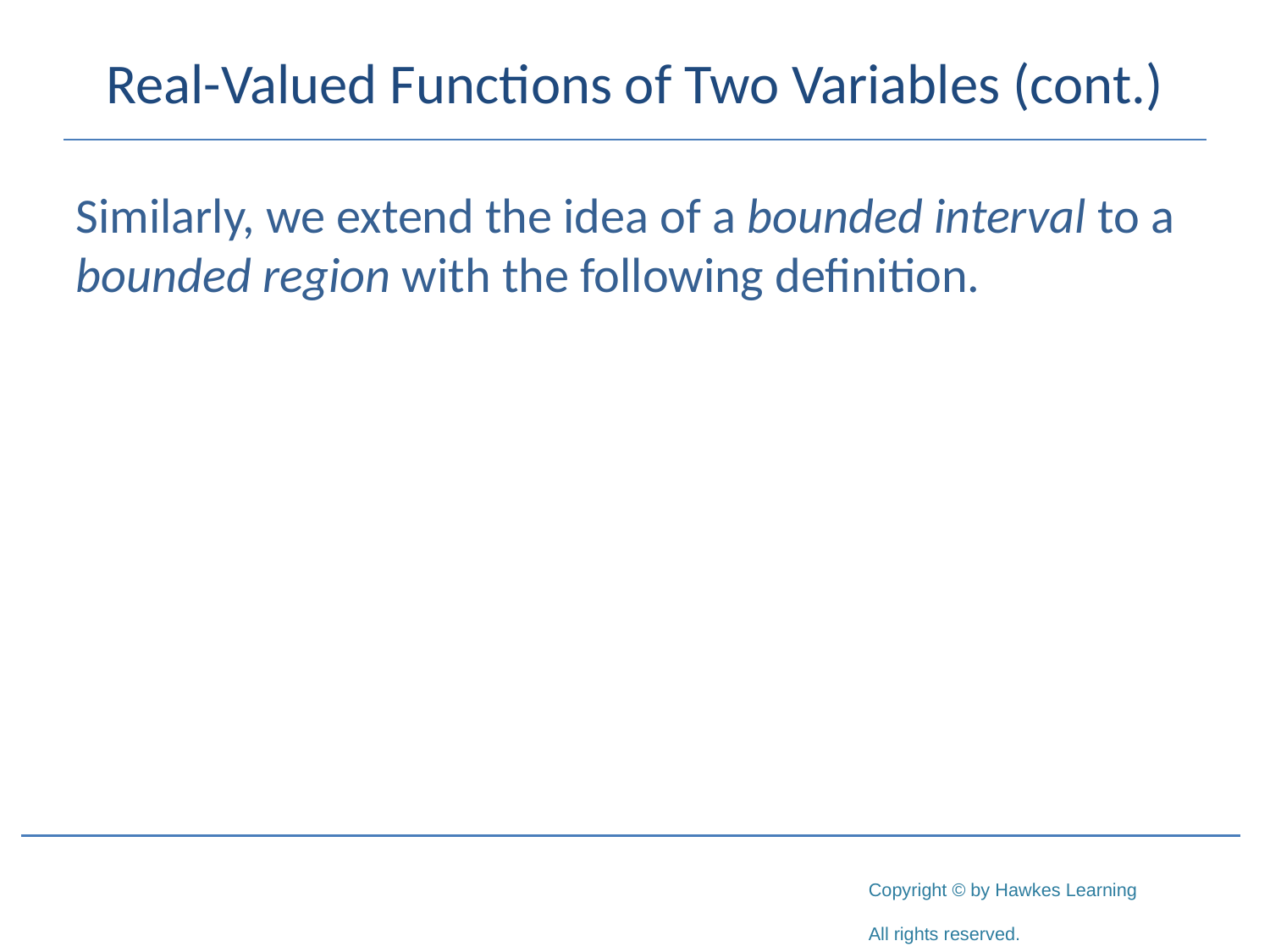

# Real-Valued Functions of Two Variables (cont.)
Similarly, we extend the idea of a bounded interval to a bounded region with the following definition.